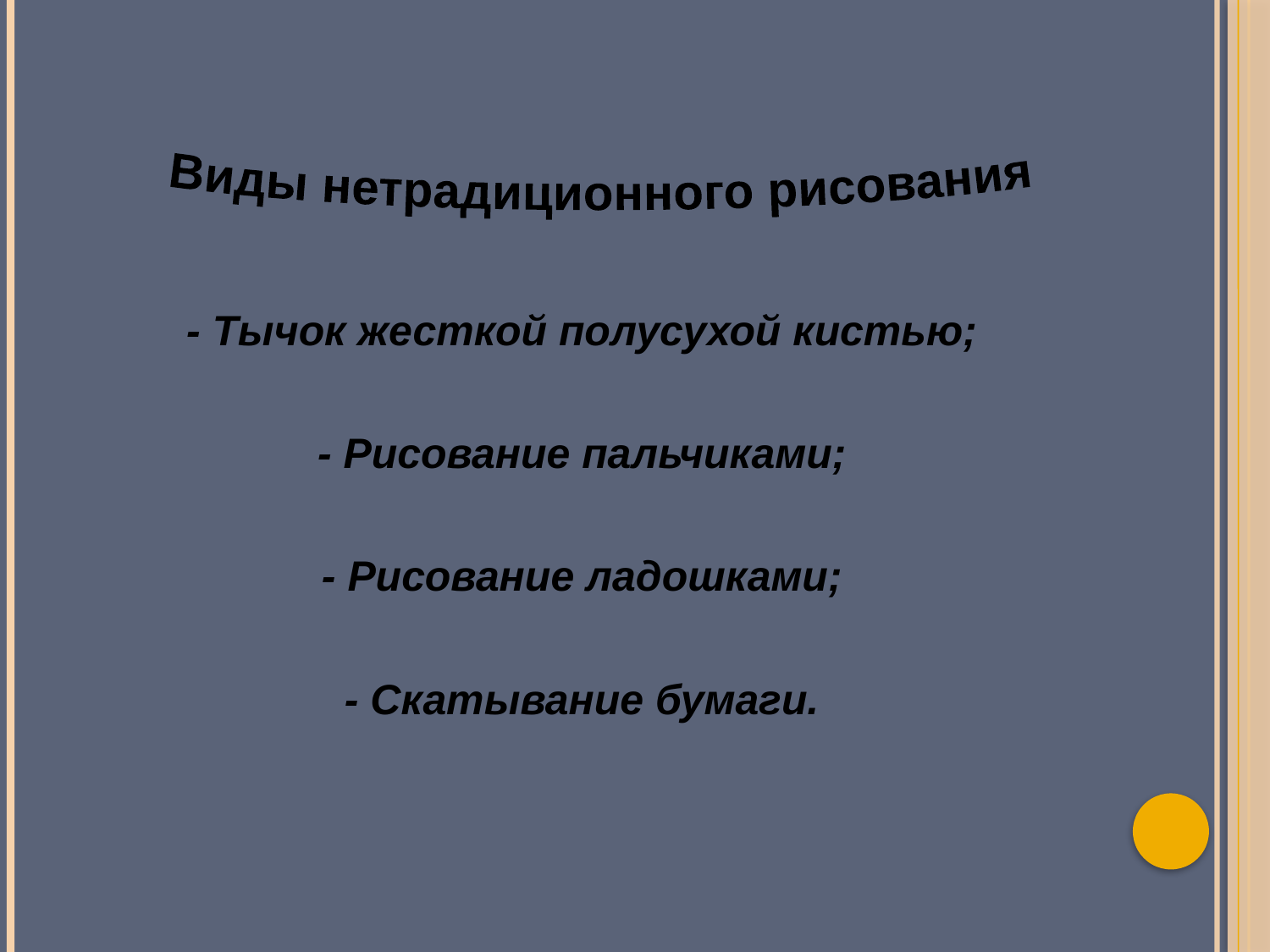

#
Виды нетрадиционного рисования
- Тычок жесткой полусухой кистью;

- Рисование пальчиками;

- Рисование ладошками;

- Скатывание бумаги.